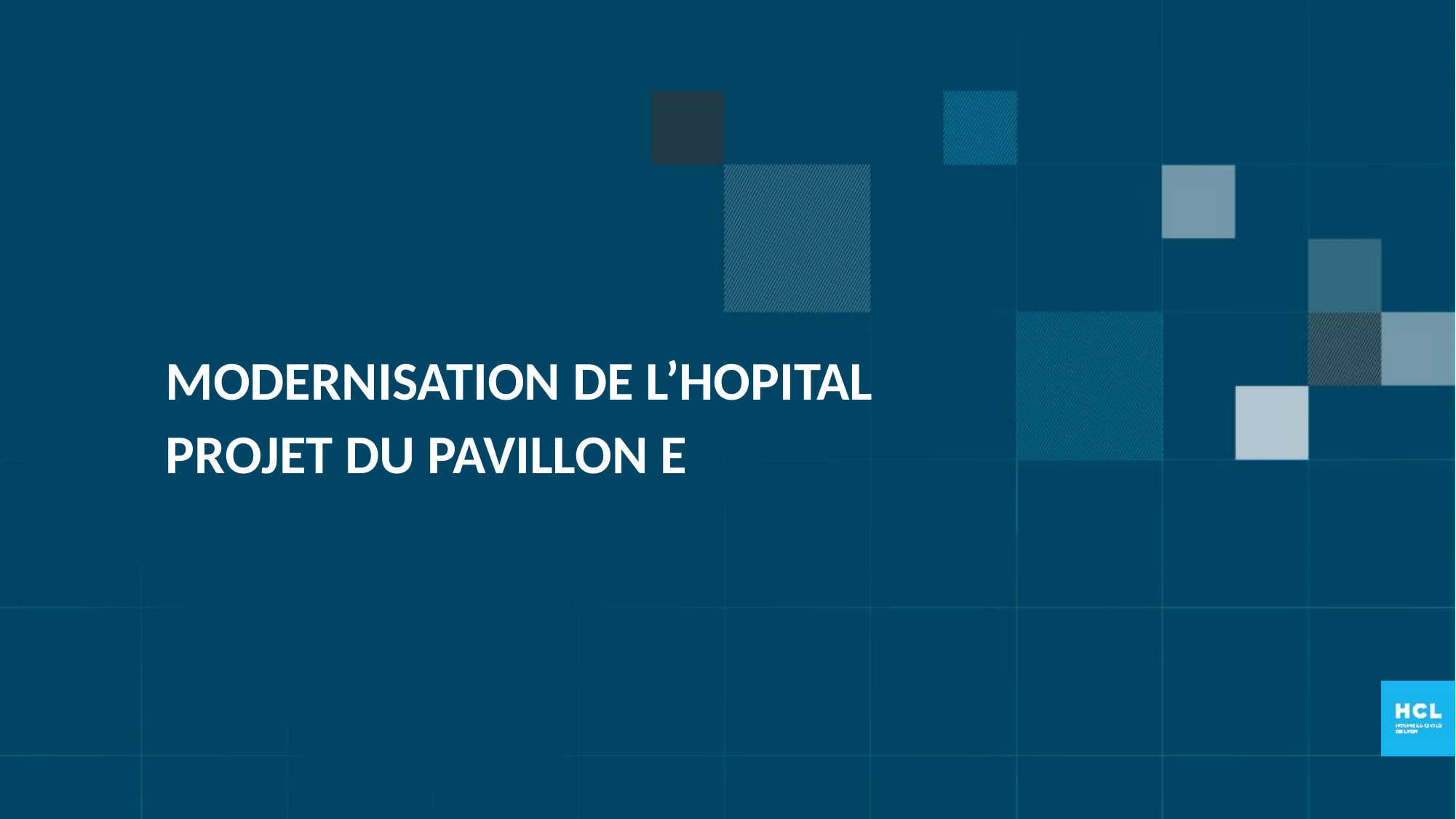

MODERNISATION DE L’HOPITAL
PROJET DU PAVILLON E